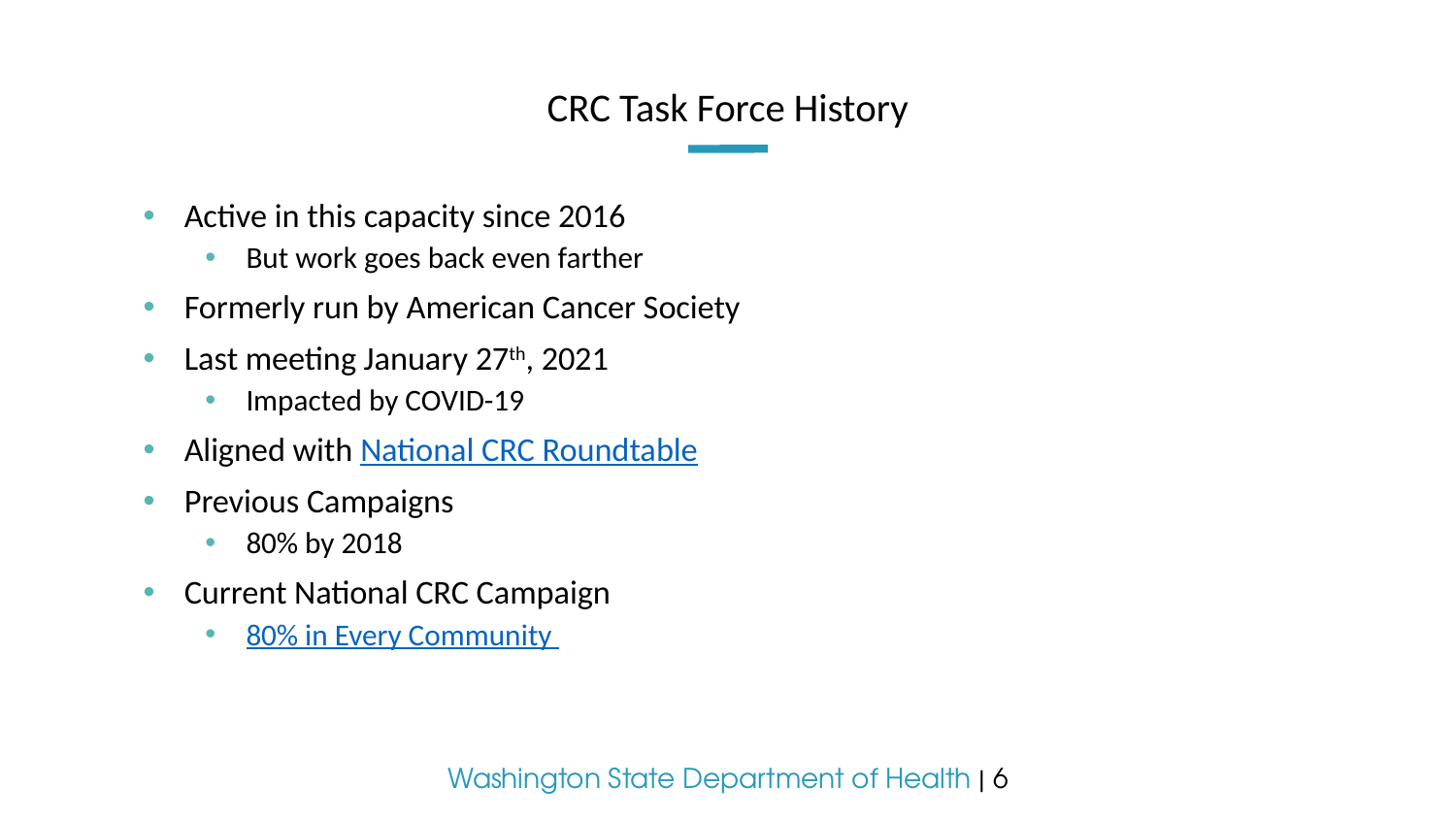

# CRC Task Force History
Active in this capacity since 2016
But work goes back even farther
Formerly run by American Cancer Society
Last meeting January 27th, 2021
Impacted by COVID-19
Aligned with National CRC Roundtable
Previous Campaigns
80% by 2018
Current National CRC Campaign
80% in Every Community